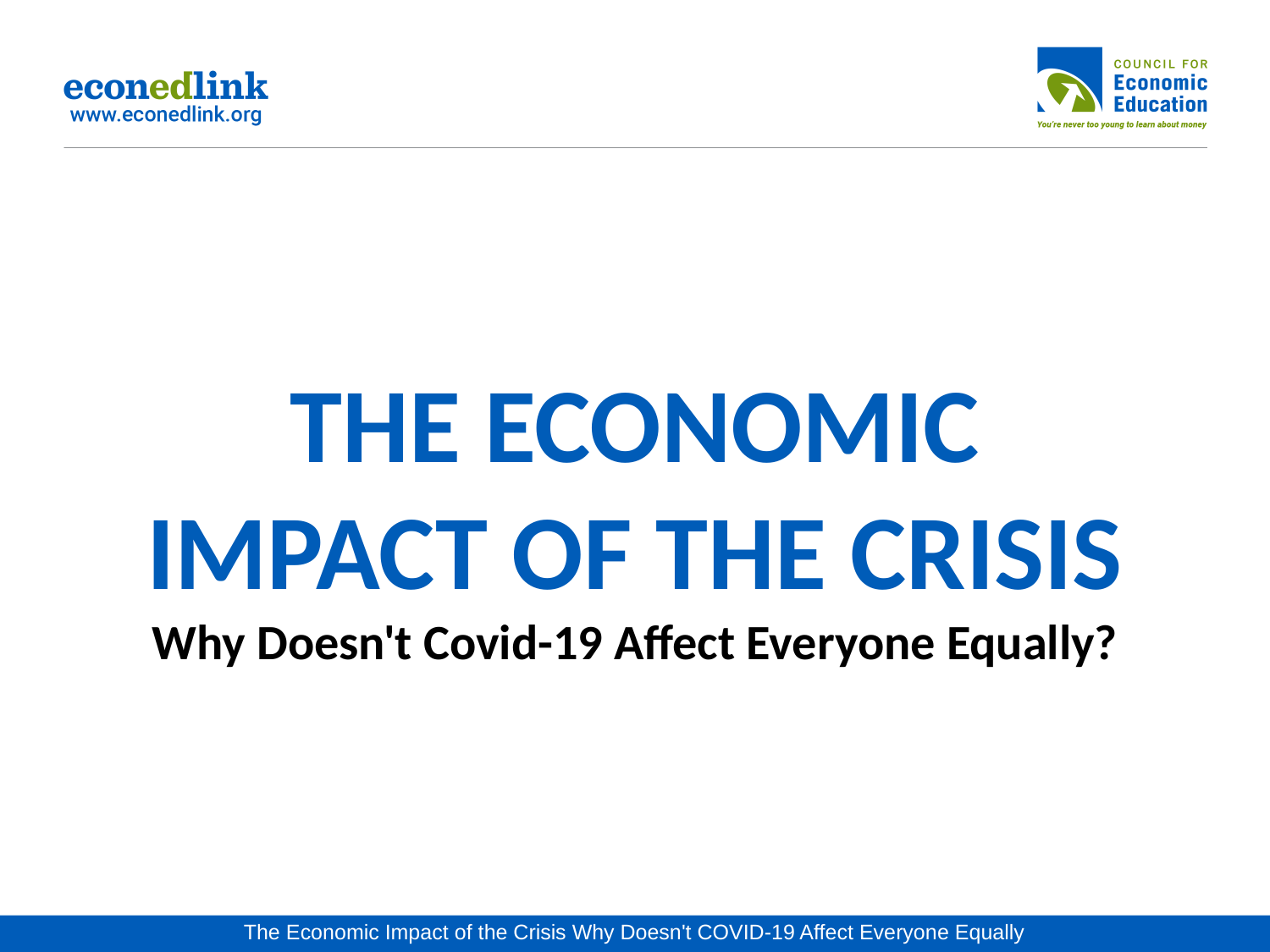

# THE ECONOMIC IMPACT OF THE CRISIS Why Doesn't Covid-19 Affect Everyone Equally?